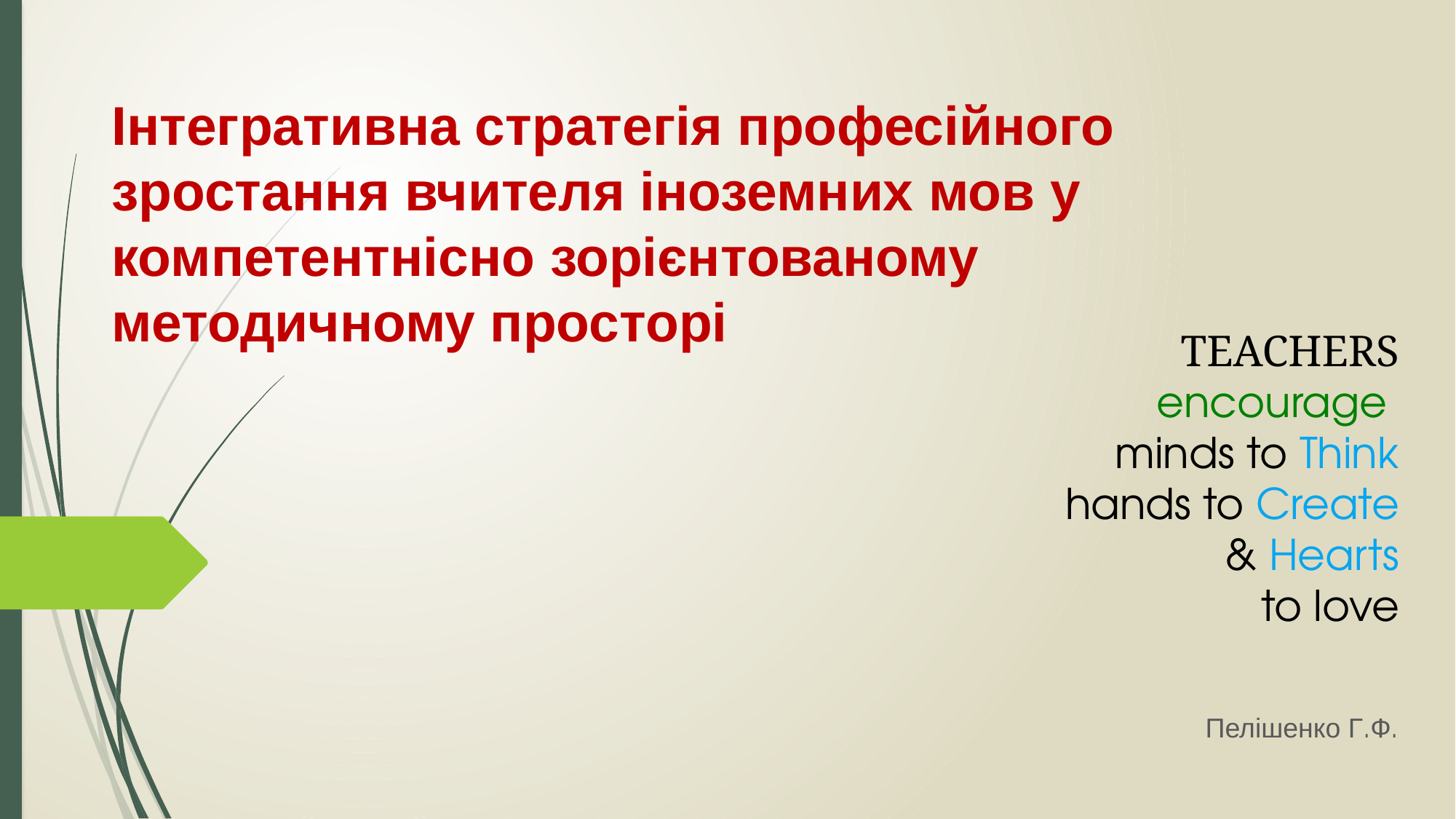

# Інтегративна стратегія професійного зростання вчителя іноземних мов у  компетентнісно зорієнтованому методичному просторі
TEACHERS
encourage
minds to Think
hands to Create
& Hearts
to love
Пелішенко Г.Ф.